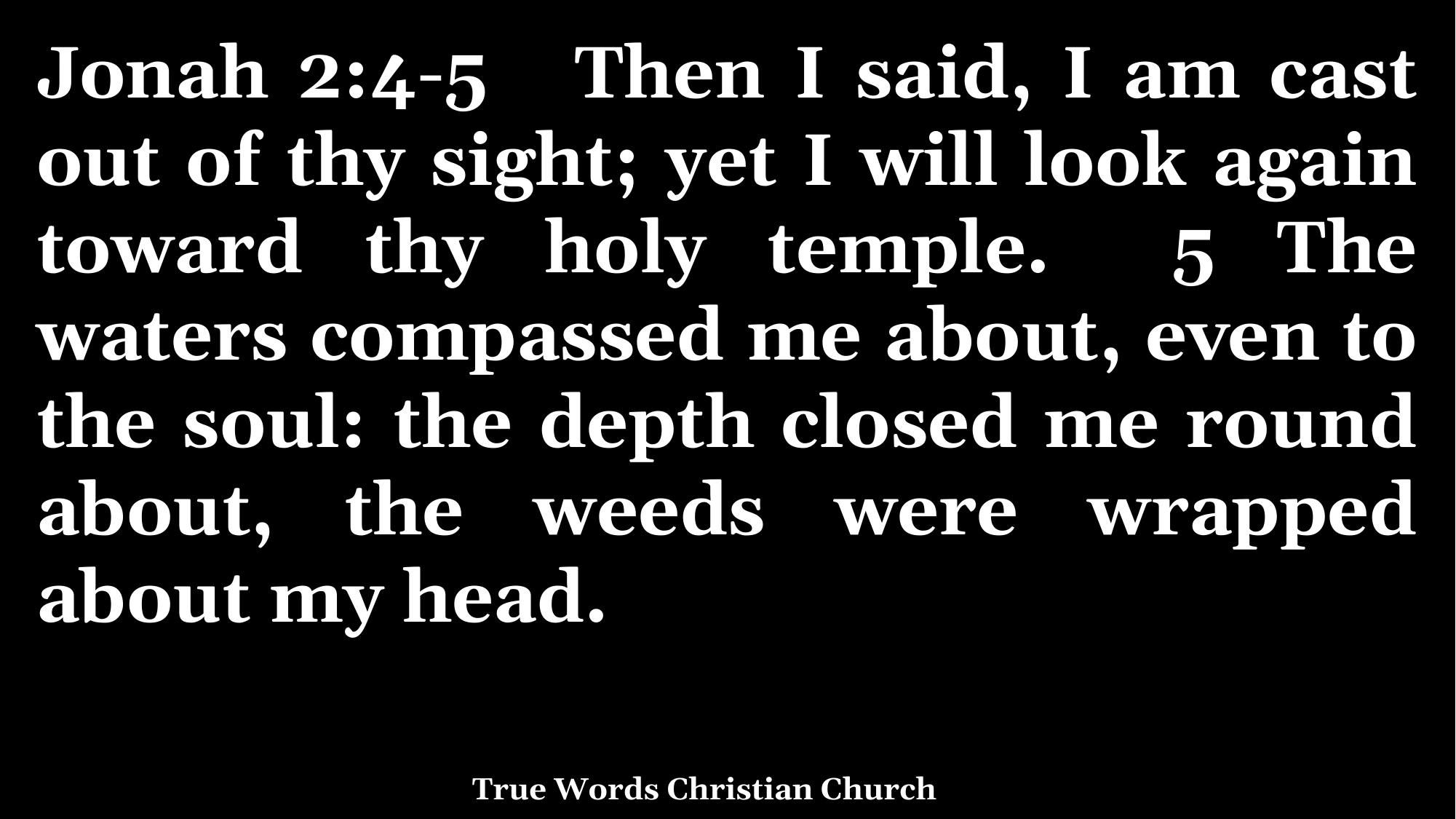

Jonah 2:4-5   Then I said, I am cast out of thy sight; yet I will look again toward thy holy temple.  5 The waters compassed me about, even to the soul: the depth closed me round about, the weeds were wrapped about my head.
True Words Christian Church